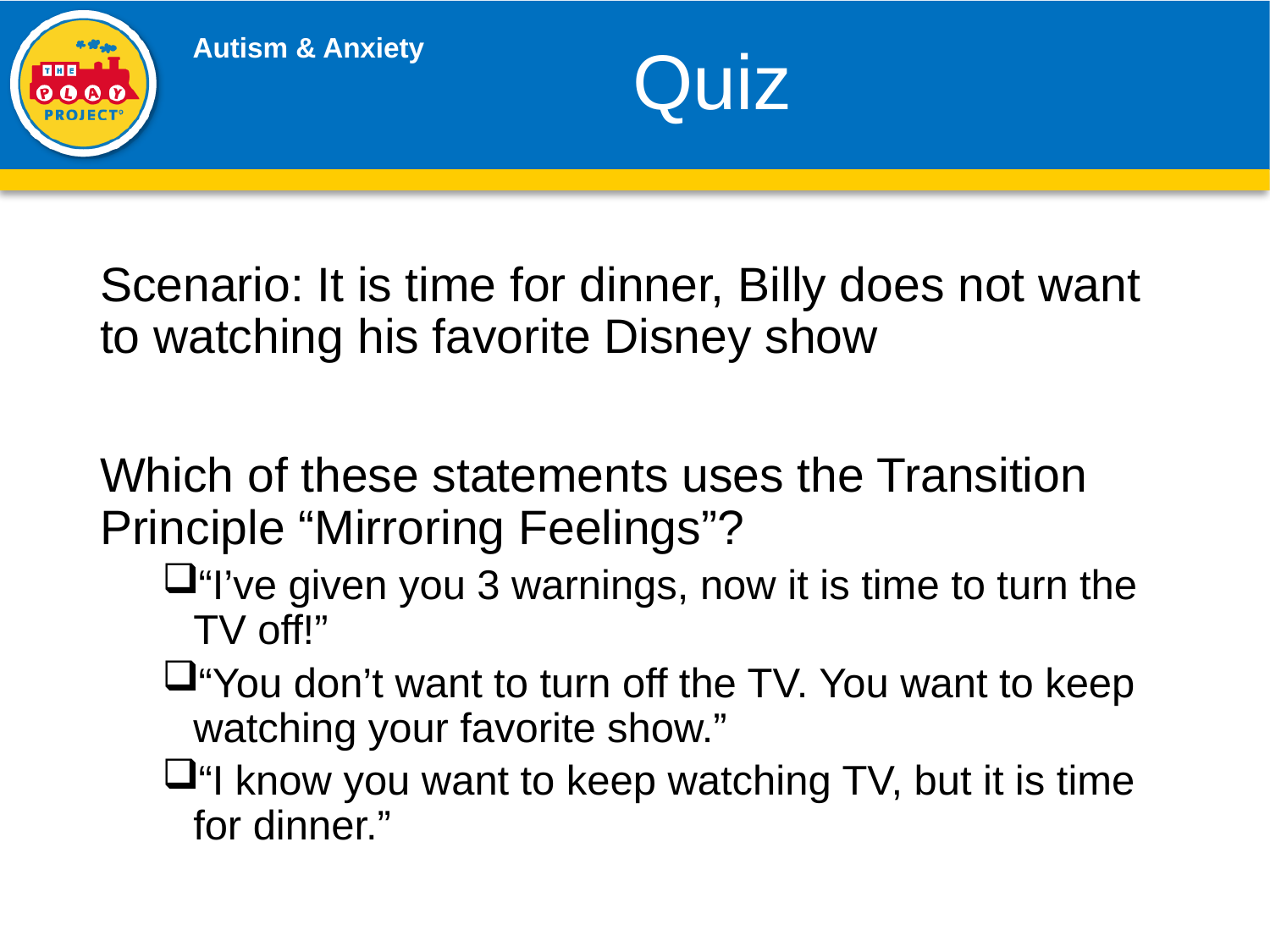

# Quiz
Scenario: It is time for dinner, Billy does not want to watching his favorite Disney show

Which of these statements uses the Transition Principle “Mirroring Feelings”?
“I’ve given you 3 warnings, now it is time to turn the TV off!”
“You don’t want to turn off the TV. You want to keep watching your favorite show.”
“I know you want to keep watching TV, but it is time for dinner.”